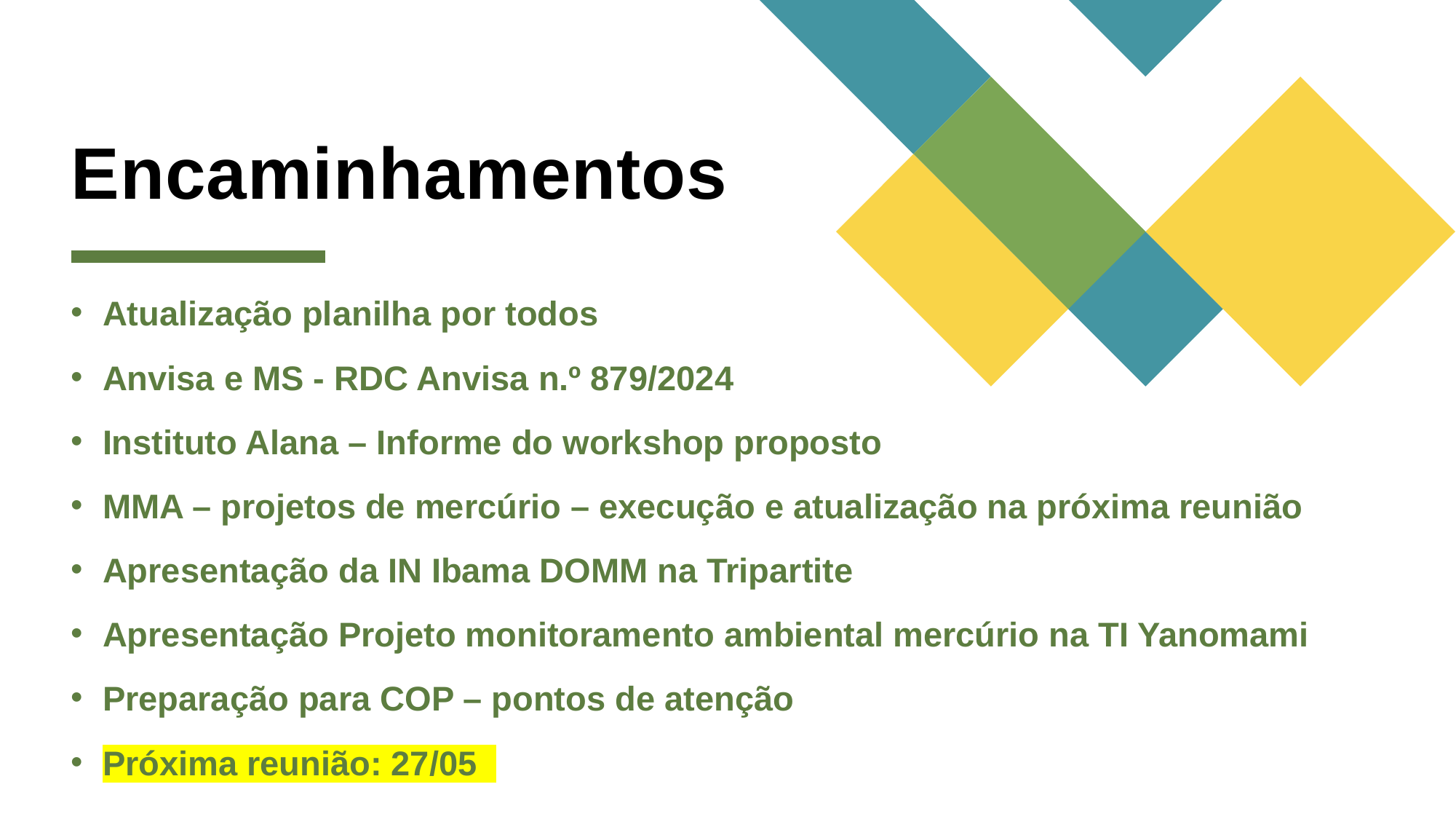

# Encaminhamentos
Atualização planilha por todos
Anvisa e MS - RDC Anvisa n.º 879/2024
Instituto Alana – Informe do workshop proposto
MMA – projetos de mercúrio – execução e atualização na próxima reunião
Apresentação da IN Ibama DOMM na Tripartite
Apresentação Projeto monitoramento ambiental mercúrio na TI Yanomami
Preparação para COP – pontos de atenção
Próxima reunião: 27/05